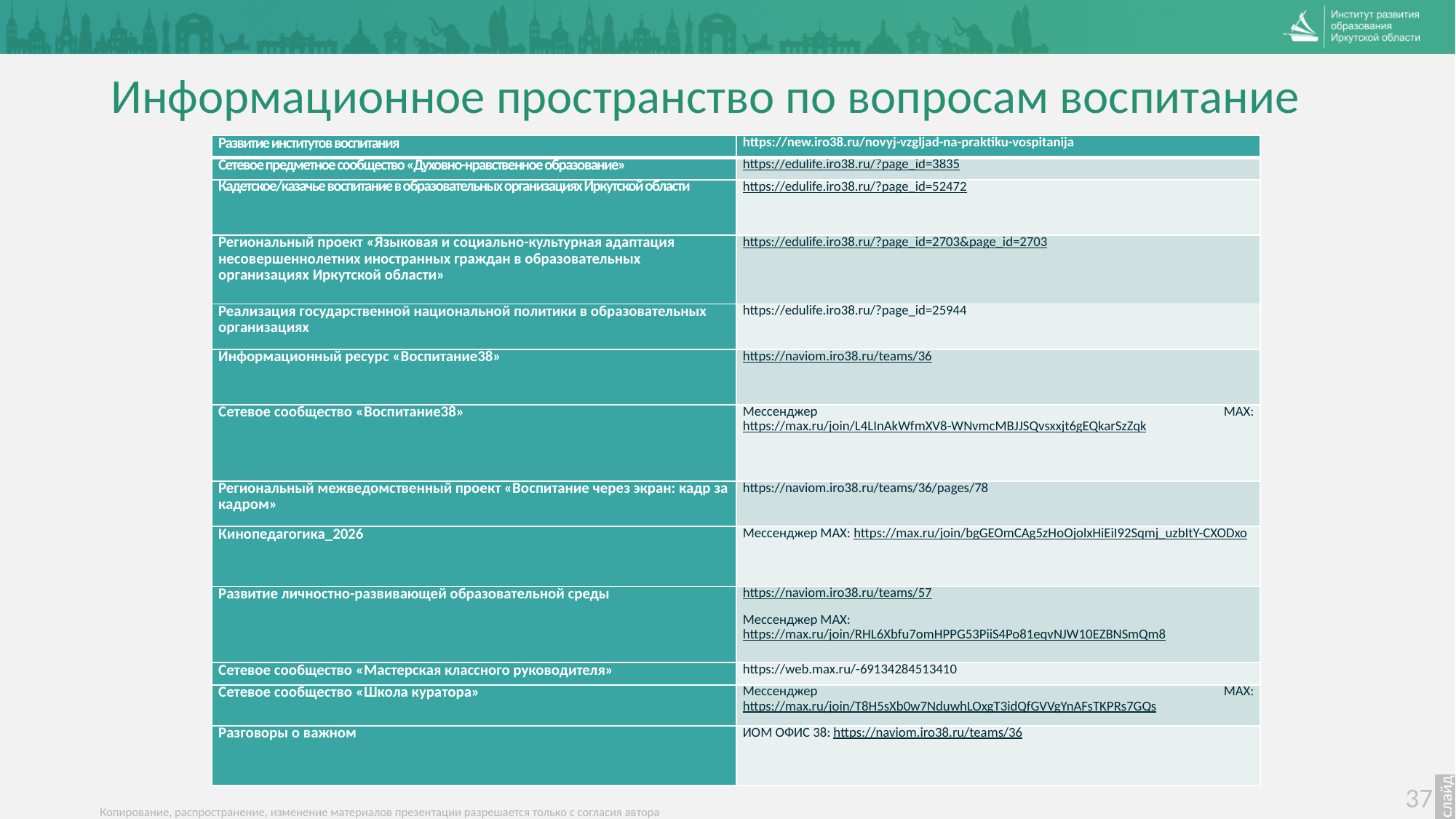

# Информационное пространство по вопросам воспитание
| Развитие институтов воспитания | https://new.iro38.ru/novyj-vzgljad-na-praktiku-vospitanija |
| --- | --- |
| Сетевое предметное сообщество «Духовно-нравственное образование» | https://edulife.iro38.ru/?page\_id=3835 |
| Кадетское/казачье воспитание в образовательных организациях Иркутской области | https://edulife.iro38.ru/?page\_id=52472 |
| Региональный проект «Языковая и социально-культурная адаптация несовершеннолетних иностранных граждан в образовательных организациях Иркутской области» | https://edulife.iro38.ru/?page\_id=2703&page\_id=2703 |
| Реализация государственной национальной политики в образовательных организациях | https://edulife.iro38.ru/?page\_id=25944 |
| Информационный ресурс «Воспитание38» | https://naviom.iro38.ru/teams/36 |
| Сетевое сообщество «Воспитание38» | Мессенджер MAX: https://max.ru/join/L4LInAkWfmXV8-WNvmcMBJJSQvsxxjt6gEQkarSzZqk |
| Региональный межведомственный проект «Воспитание через экран: кадр за кадром» | https://naviom.iro38.ru/teams/36/pages/78 |
| Кинопедагогика\_2026 | Мессенджер MAX: https://max.ru/join/bgGEOmCAg5zHoOjolxHiEiI92Sqmj\_uzbItY-CXODxo |
| Развитие личностно-развивающей образовательной среды | https://naviom.iro38.ru/teams/57 Мессенджер MAX: https://max.ru/join/RHL6Xbfu7omHPPG53PiiS4Po81eqvNJW10EZBNSmQm8 |
| Сетевое сообщество «Мастерская классного руководителя» | https://web.max.ru/-69134284513410 |
| Сетевое сообщество «Школа куратора» | Мессенджер MAX: https://max.ru/join/T8H5sXb0w7NduwhLOxgT3idQfGVVgYnAFsTKPRs7GQs |
| Разговоры о важном | ИОМ ОФИС 38: https://naviom.iro38.ru/teams/36 |